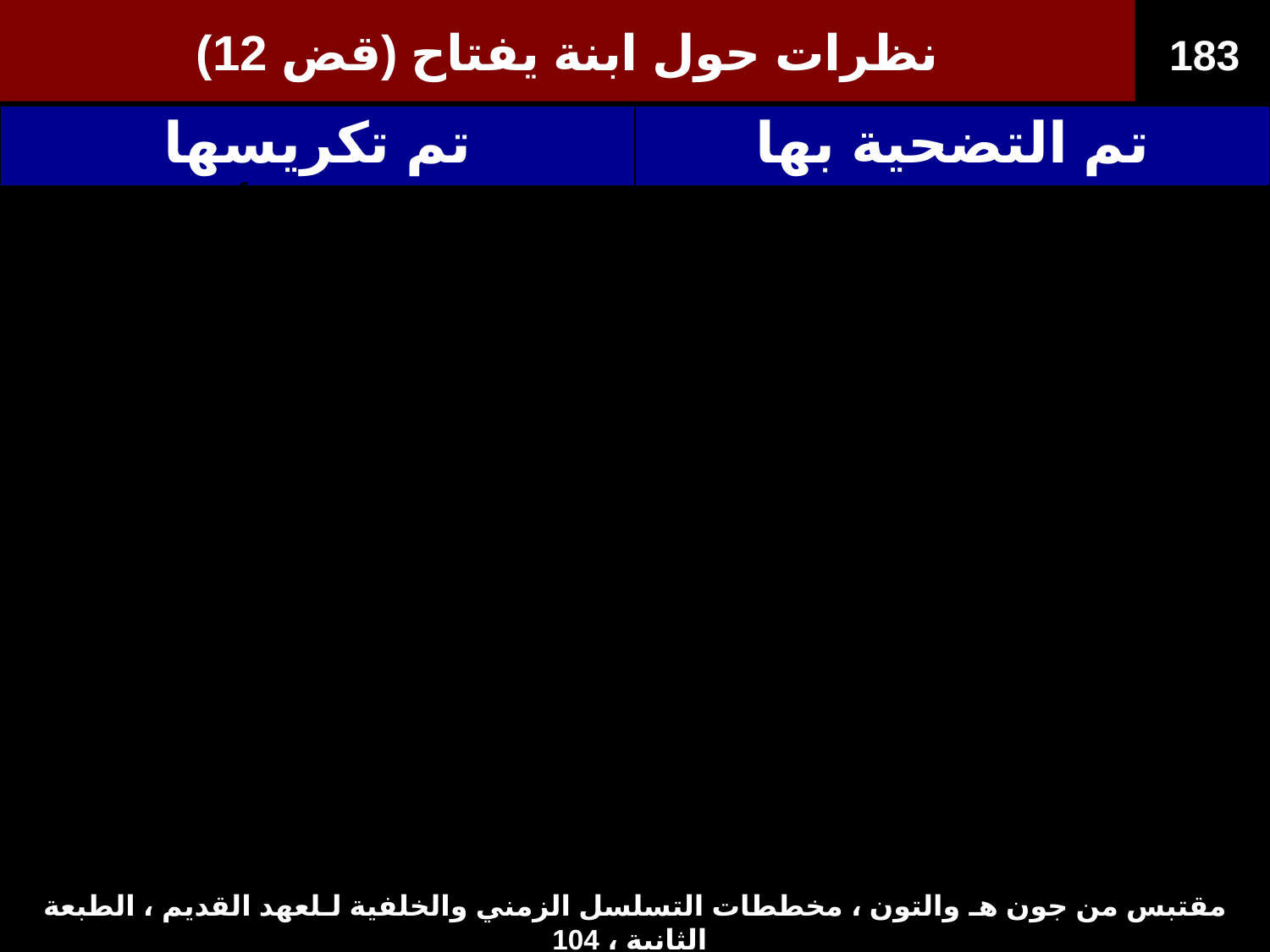

نظرات حول ابنة يفتاح (قض 12)
183
| تم تكريسها | تم التضحية بها |
| --- | --- |
| 1. كونه قاضي فيجب أن يخاف يفتاح الله وبالتالي فلن يكسر قانون الله | 1. إن الوعد بتقديم ذبيحة حيوانية بسيطة لن يكون نذرًا مقنعًا في هذه الحالة |
| 2. حل روح الرب على يفتاح وقد تم ذكره في عب 11 ولهذا فلن يكون له قانون مكسور | 2. إن ذكر خروج شيء من البيت يدل على أن ذبيحة بشرية كانت مقصودة |
| 3. ناحت الإبنة على عذراويتها والنص في 11: 39 يعلق أنها لم تعرف رجلاً | 3. ذبيحة المحرقة (عولاه) تتضمن الموت في جميع حالات العهد القديم البالغ عددها 286 مرة |
مقتبس من جون هـ والتون ، مخططات التسلسل الزمني والخلفية لـلعهد القديم ، الطبعة الثانية ، 104